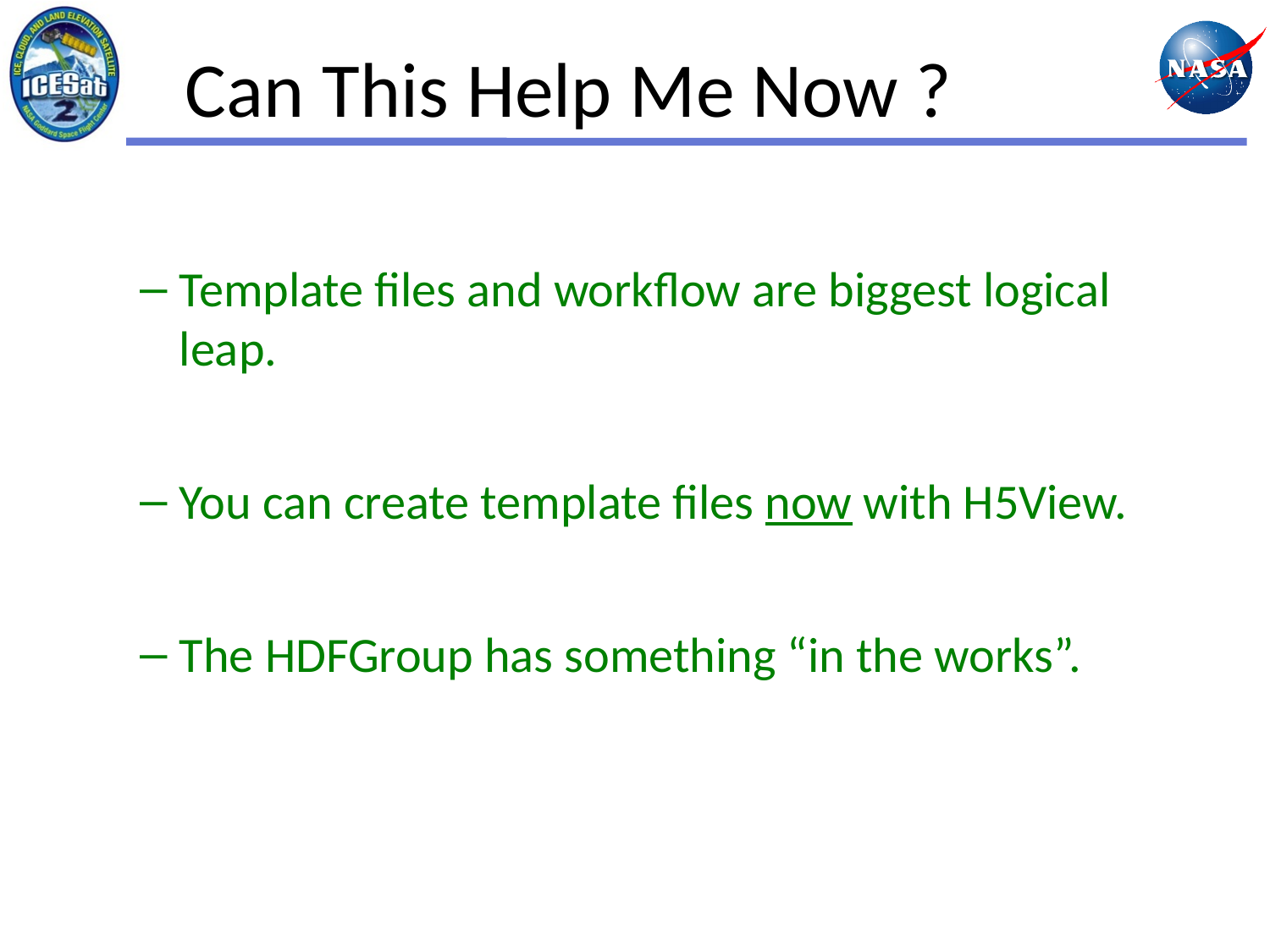

# Can This Help Me Now ?
Template files and workflow are biggest logical leap.

You can create template files now with H5View.

The HDFGroup has something “in the works”.